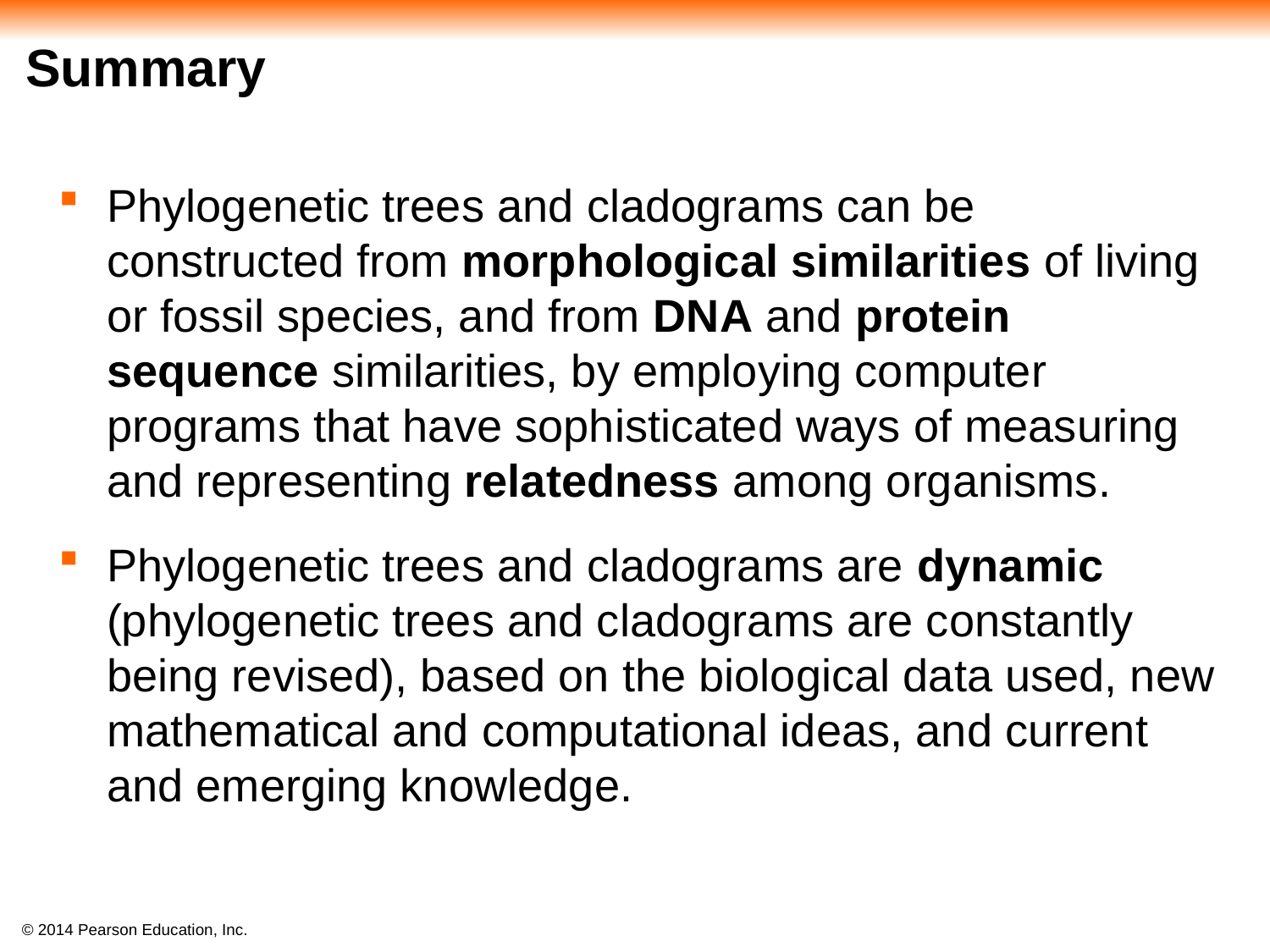

# Summary
Phylogenetic trees and cladograms can be constructed from morphological similarities of living or fossil species, and from DNA and protein sequence similarities, by employing computer programs that have sophisticated ways of measuring and representing relatedness among organisms.
Phylogenetic trees and cladograms are dynamic (phylogenetic trees and cladograms are constantly being revised), based on the biological data used, new mathematical and computational ideas, and current and emerging knowledge.